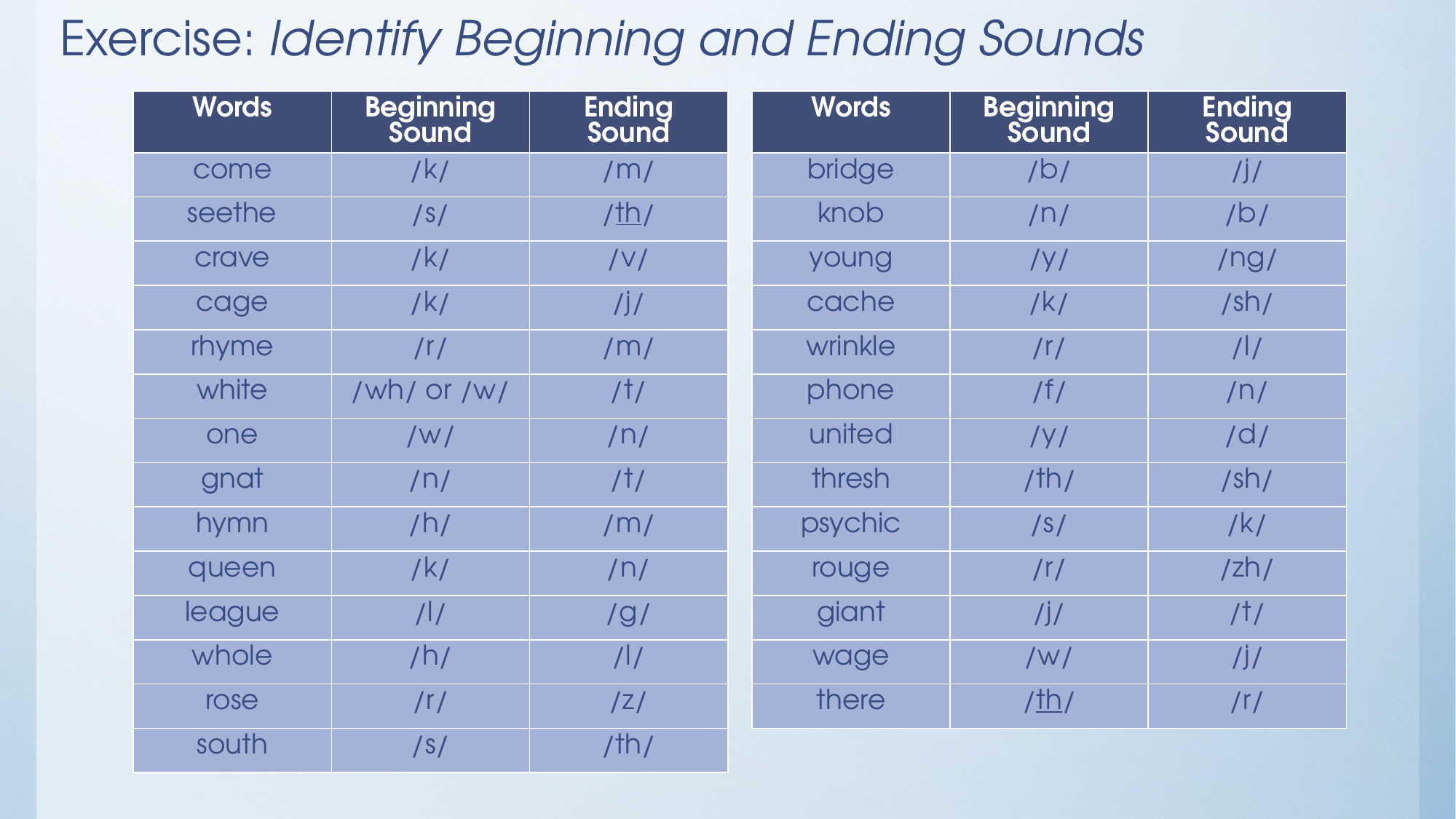

# Exercise: Identify Beginning and Ending Sounds
| Words | Beginning Sound | Ending Sound |
| --- | --- | --- |
| come | /k/ | /m/ |
| seethe | /s/ | /th/ |
| crave | /k/ | /v/ |
| cage | /k/ | /j/ |
| rhyme | /r/ | /m/ |
| white | /wh/ or /w/ | /t/ |
| one | /w/ | /n/ |
| gnat | /n/ | /t/ |
| hymn | /h/ | /m/ |
| queen | /k/ | /n/ |
| league | /l/ | /g/ |
| whole | /h/ | /l/ |
| rose | /r/ | /z/ |
| south | /s/ | /th/ |
| Words | Beginning Sound | Ending Sound |
| --- | --- | --- |
| bridge | /b/ | /j/ |
| knob | /n/ | /b/ |
| young | /y/ | /ng/ |
| cache | /k/ | /sh/ |
| wrinkle | /r/ | /l/ |
| phone | /f/ | /n/ |
| united | /y/ | /d/ |
| thresh | /th/ | /sh/ |
| psychic | /s/ | /k/ |
| rouge | /r/ | /zh/ |
| giant | /j/ | /t/ |
| wage | /w/ | /j/ |
| there | /th/ | /r/ |